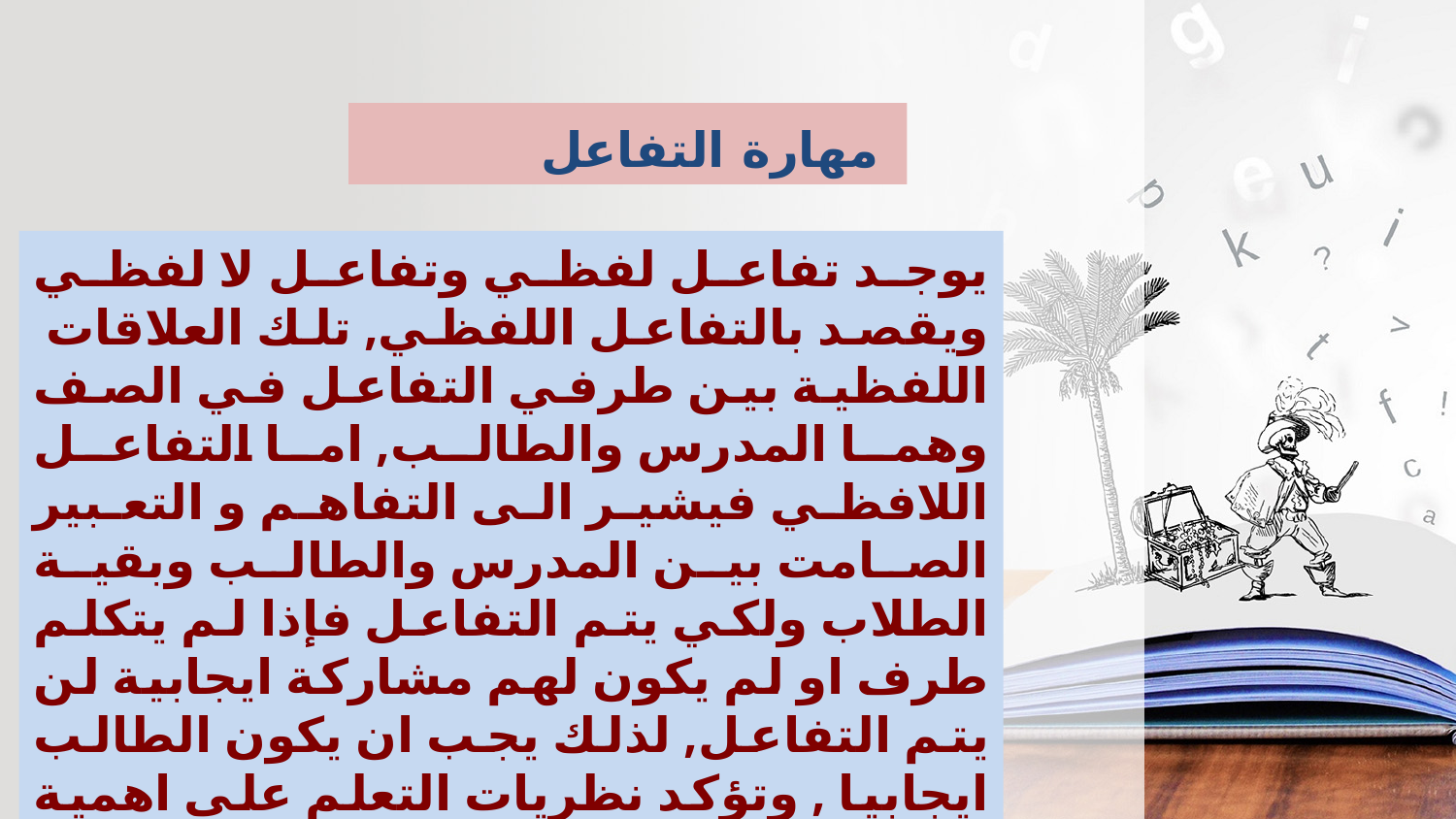

مهارة التفاعل
يوجد تفاعل لفظي وتفاعل لا لفظي ويقصد بالتفاعل اللفظي, تلك العلاقات  اللفظية بين طرفي التفاعل في الصف وهما المدرس والطالب, اما التفاعل اللافظي فيشير الى التفاهم و التعبير الصامت بين المدرس والطالب وبقية الطلاب ولكي يتم التفاعل فإذا لم يتكلم طرف او لم يكون لهم مشاركة ايجابية لن يتم التفاعل, لذلك يجب ان يكون الطالب ايجابيا , وتؤكد نظريات التعلم على اهمية استجابات المتعلم وفعاليته , حيث ان التفاعل سواء كان لفظيا ام غير لفظي فهو اساس في خلق المناخ الاجتماعي المناسب في الصف .